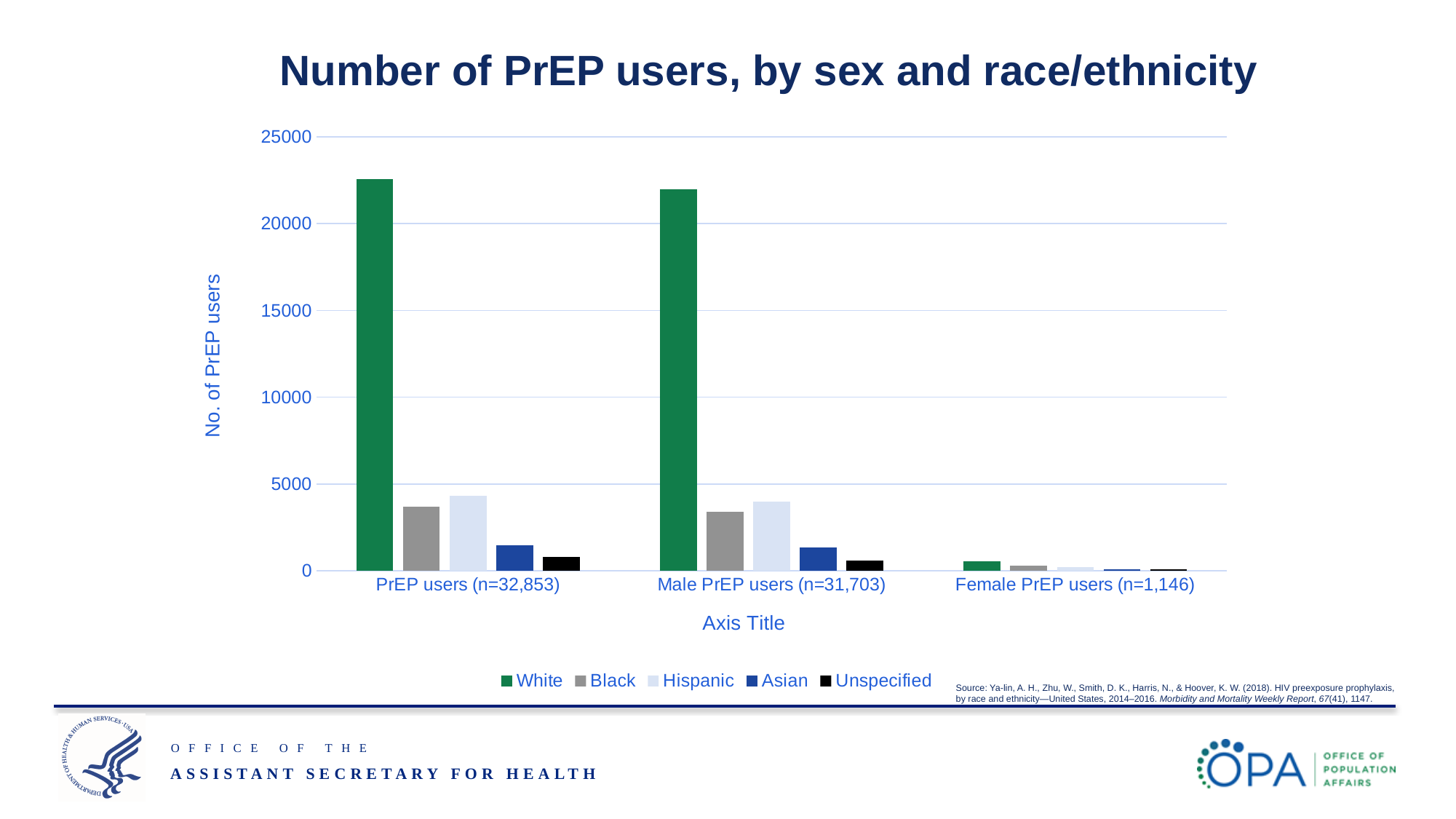

# Number of PrEP users, by sex and race/ethnicity

### Chart

| Category | White | Black | Hispanic | Asian | Unspecified |
|---|---|---|---|---|---|
| PrEP users (n=32,853) | 22574.0 | 3687.0 | 4317.0 | 1486.0 | 789.0 |
| Male PrEP users (n=31,703) | 22000.0 | 3400.0 | 4000.0 | 1350.0 | 600.0 |
| Female PrEP users (n=1,146) | 554.0 | 297.0 | 201.0 | 100.0 | 100.0 |
Source: Ya-lin, A. H., Zhu, W., Smith, D. K., Harris, N., & Hoover, K. W. (2018). HIV preexposure prophylaxis, by race and ethnicity—United States, 2014–2016. Morbidity and Mortality Weekly Report, 67(41), 1147.